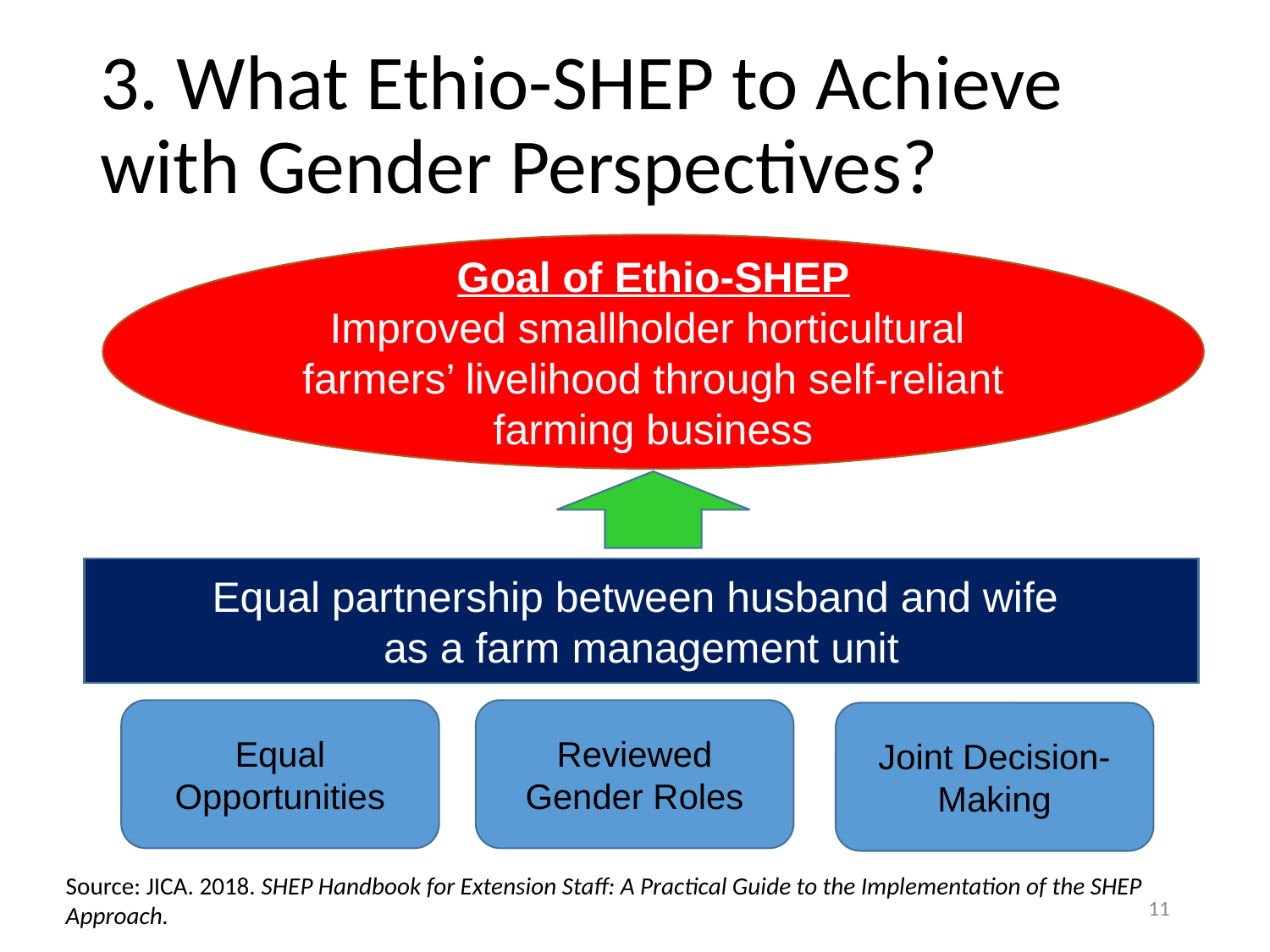

# 3. What Ethio-SHEP to Achieve with Gender Perspectives?
Goal of Ethio-SHEP
Improved smallholder horticultural  farmers’ livelihood through self-reliant farming business

Equal partnership between husband and wife
as a farm management unit
Equal Opportunities
Reviewed Gender Roles
Joint Decision-Making
Source: JICA. 2018. SHEP Handbook for Extension Staff: A Practical Guide to the Implementation of the SHEP Approach.
11